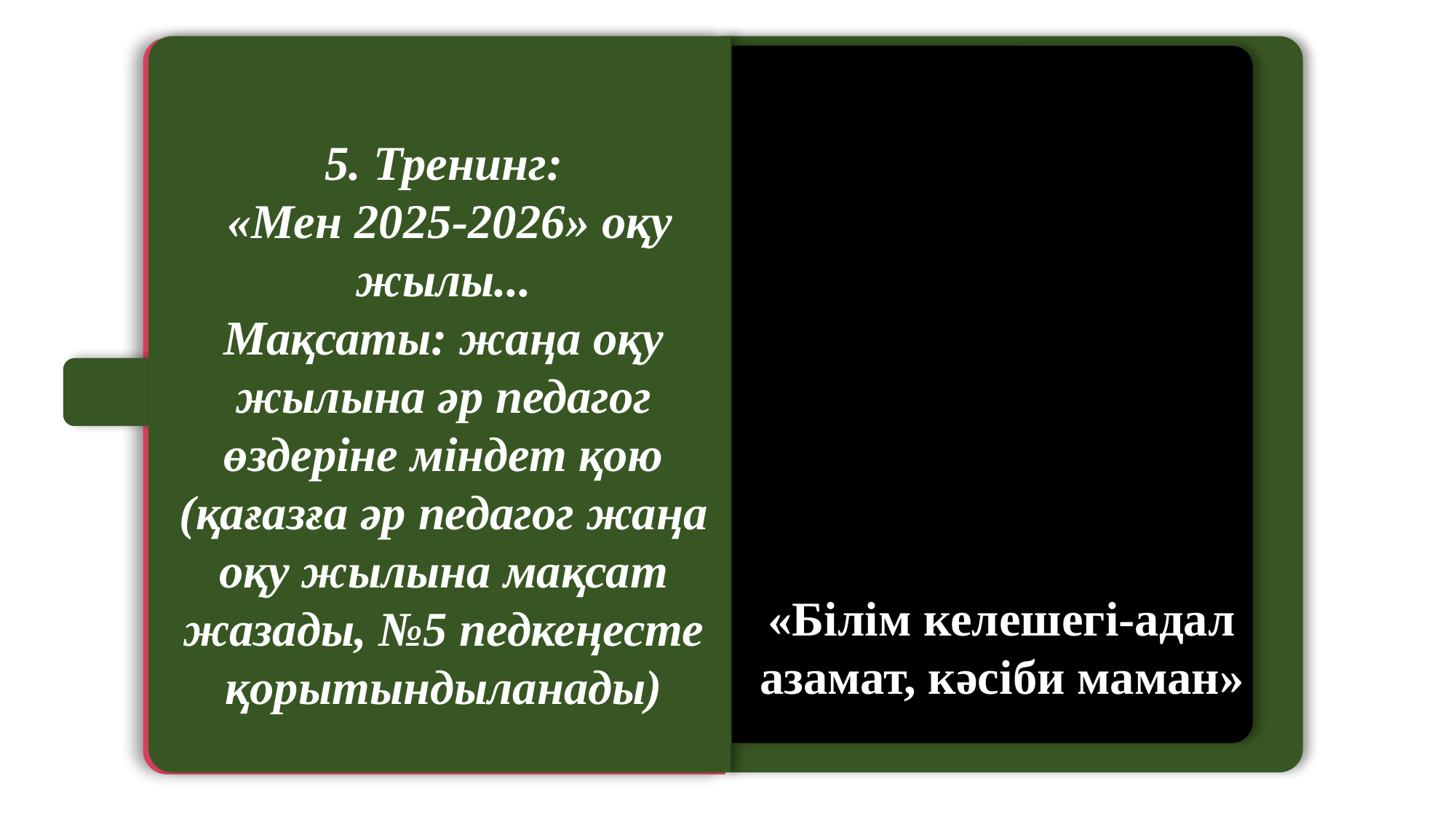

Page 01

Page 02

Page 03

Page 04

Page 05

Page 06

Page 07

5. Тренинг:
 «Мен 2025-2026» оқу жылы...
Мақсаты: жаңа оқу жылына әр педагог өздеріне міндет қою
(қағазға әр педагог жаңа оқу жылына мақсат жазады, №5 педкеңесте қорытындыланады)

«Білім келешегі-адал азамат, кәсіби маман»